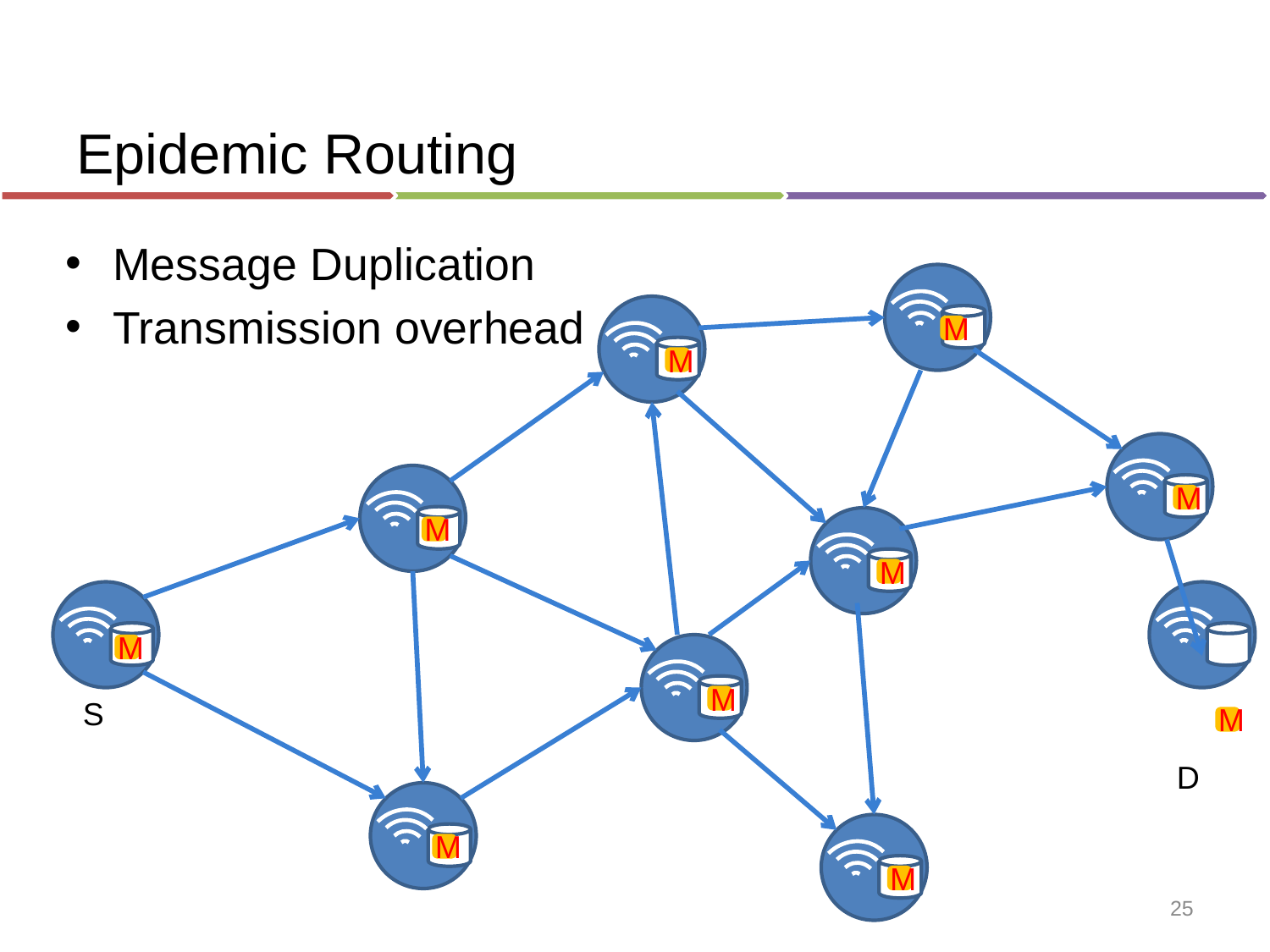

# Epidemic Routing

Message Duplication
Transmission overhead

M
M

M

M
M

M
S
M
M
D

M
M
25